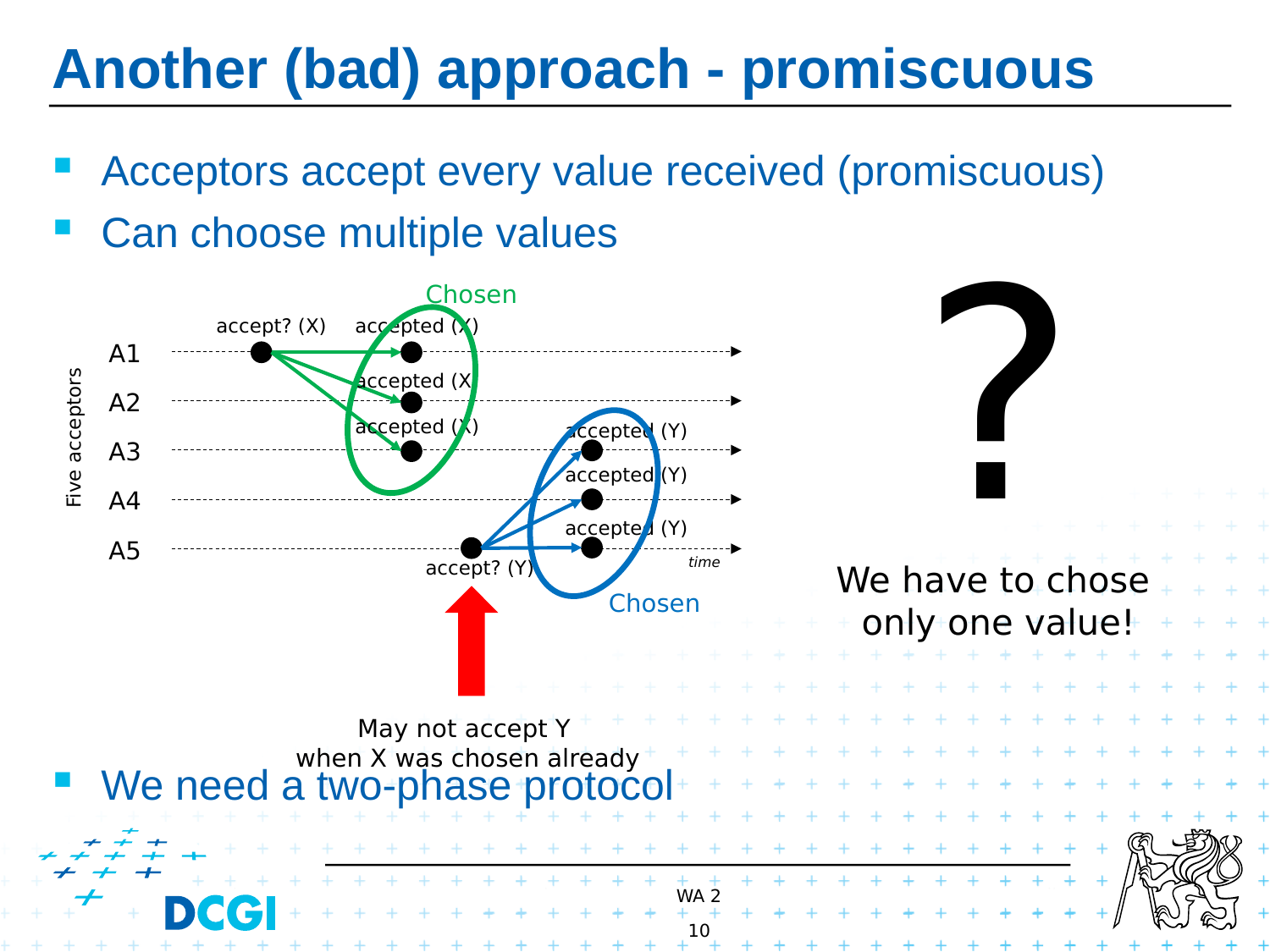

# Another (bad) approach - promiscuous
Acceptors accept every value received (promiscuous)
Can choose multiple values

We need a two-phase protocol
?
We have to chose
only one value!
Chosen

accept? (X)
accepted (X)
A1

accepted (X)
A2

accepted (X)
accepted (Y)
Five acceptors
A3

accepted (Y)
A4

accepted (Y)
A5

time
accept? (Y)

Chosen

May not accept Y
when X was chosen already
WA 2
10